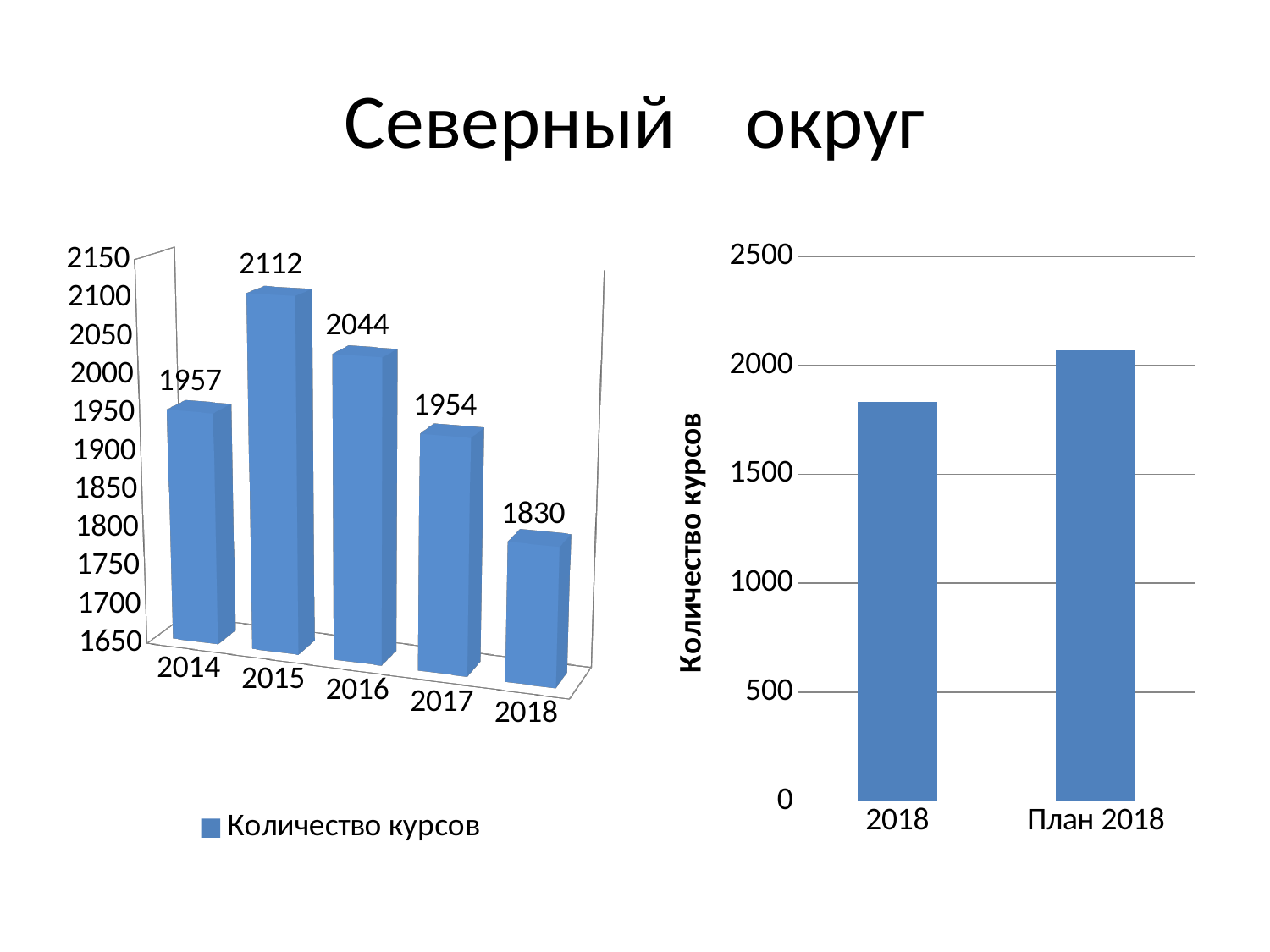

# Северный    округ

[unsupported chart]

### Chart

| Category | курсы ПХТ |
|---|---|
| 2018 | 1830.0 |
| План 2018 | 2070.0 |